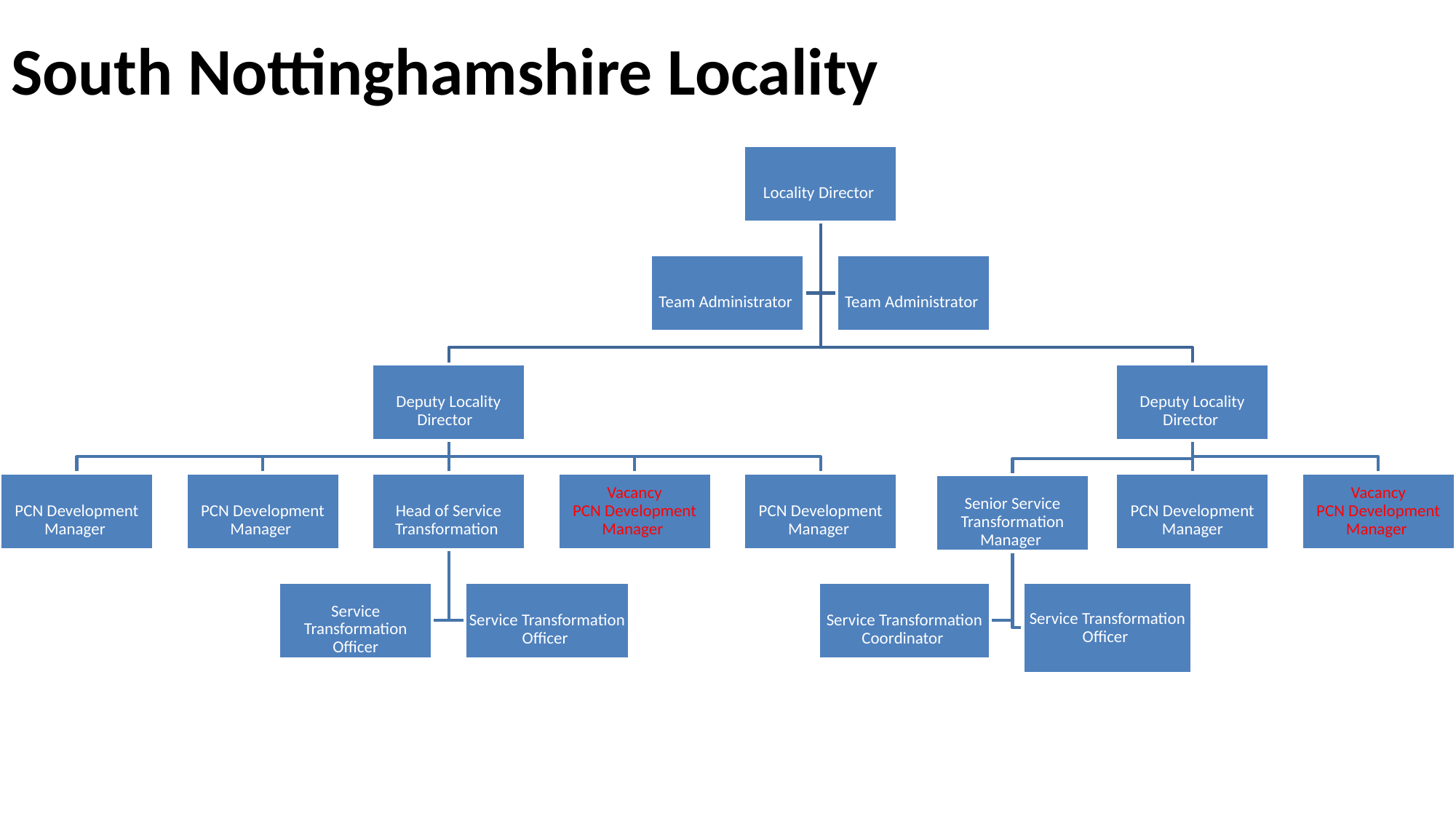

# South Nottinghamshire Locality
Locality Director
Deputy Locality Director
PCN Development Manager
PCN Development Manager
Head of Service Transformation
Service Transformation Officer
Service Transformation Officer
Vacancy
PCN Development Manager
PCN Development Manager
Deputy Locality Director
Senior Service Transformation Manager
Service Transformation Coordinator
Service Transformation Officer
PCN Development Manager
Vacancy
PCN Development Manager
Team Administrator
Team Administrator